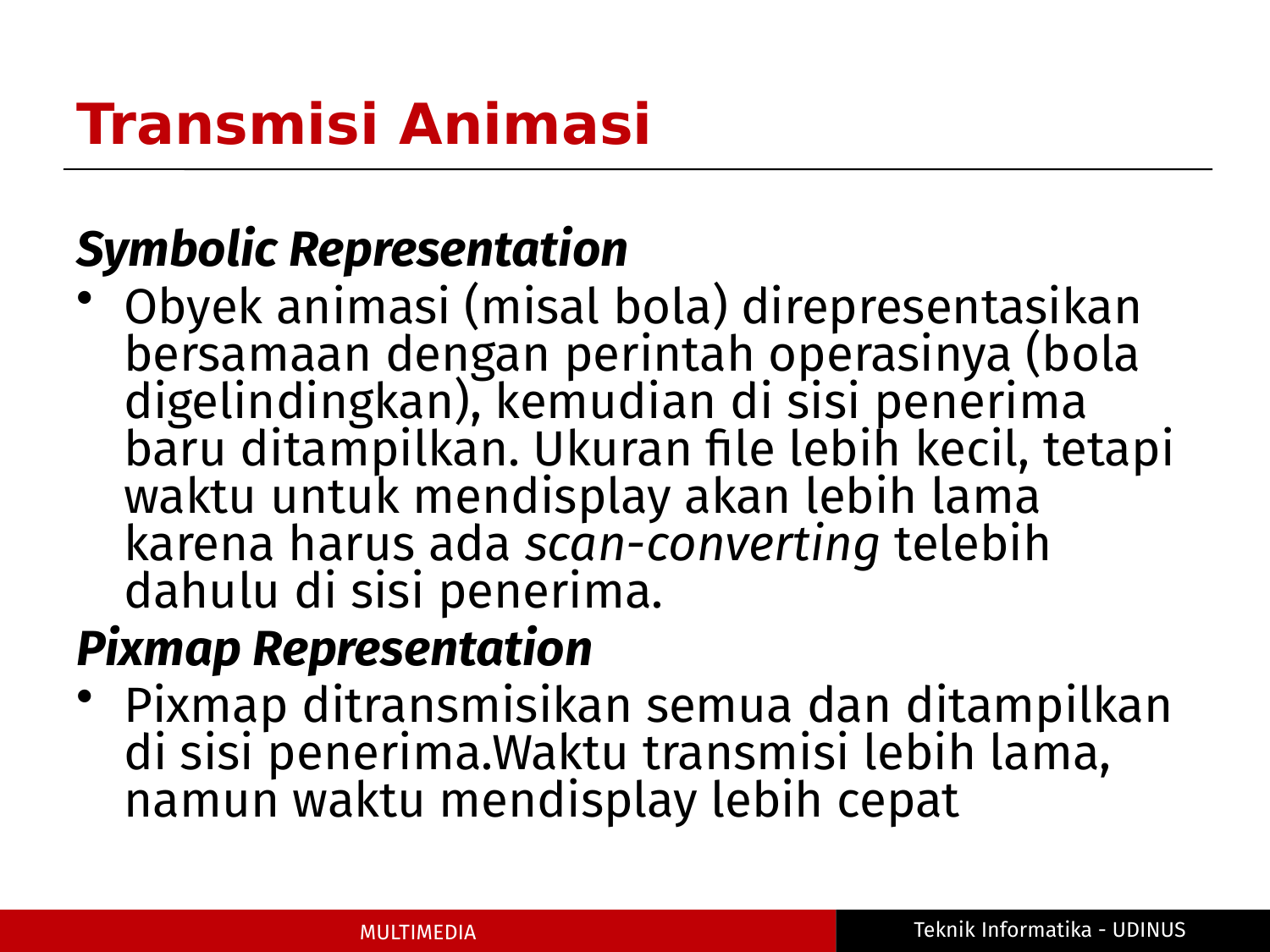

# Transmisi Animasi
Symbolic Representation
Obyek animasi (misal bola) direpresentasikan bersamaan dengan perintah operasinya (bola digelindingkan), kemudian di sisi penerima baru ditampilkan. Ukuran file lebih kecil, tetapi waktu untuk mendisplay akan lebih lama karena harus ada scan-converting telebih dahulu di sisi penerima.
Pixmap Representation
Pixmap ditransmisikan semua dan ditampilkan di sisi penerima.Waktu transmisi lebih lama, namun waktu mendisplay lebih cepat
Teknik Informatika - UDINUS